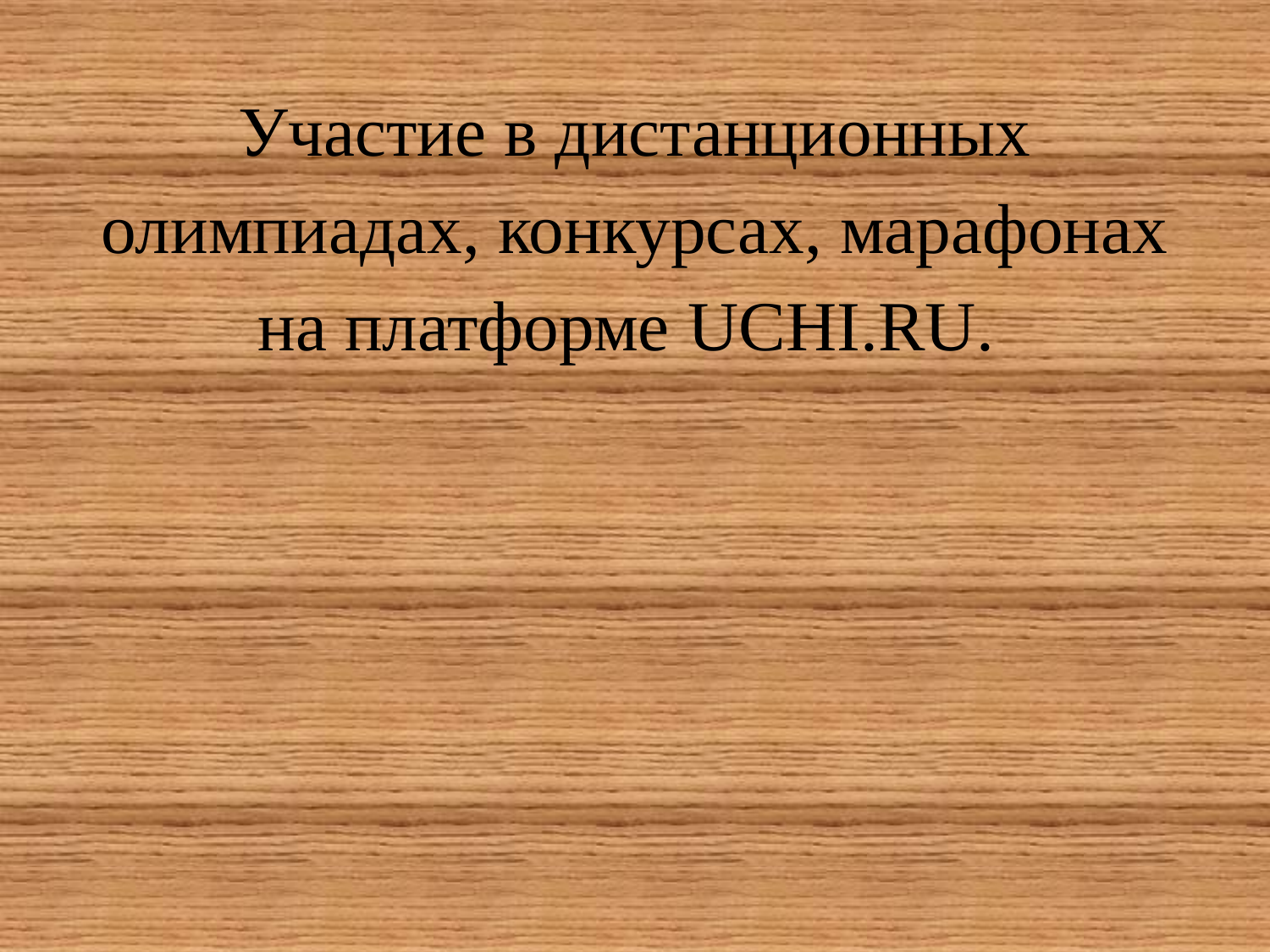

# Участие в дистанционных олимпиадах, конкурсах, марафонах на платформе UCHI.RU.